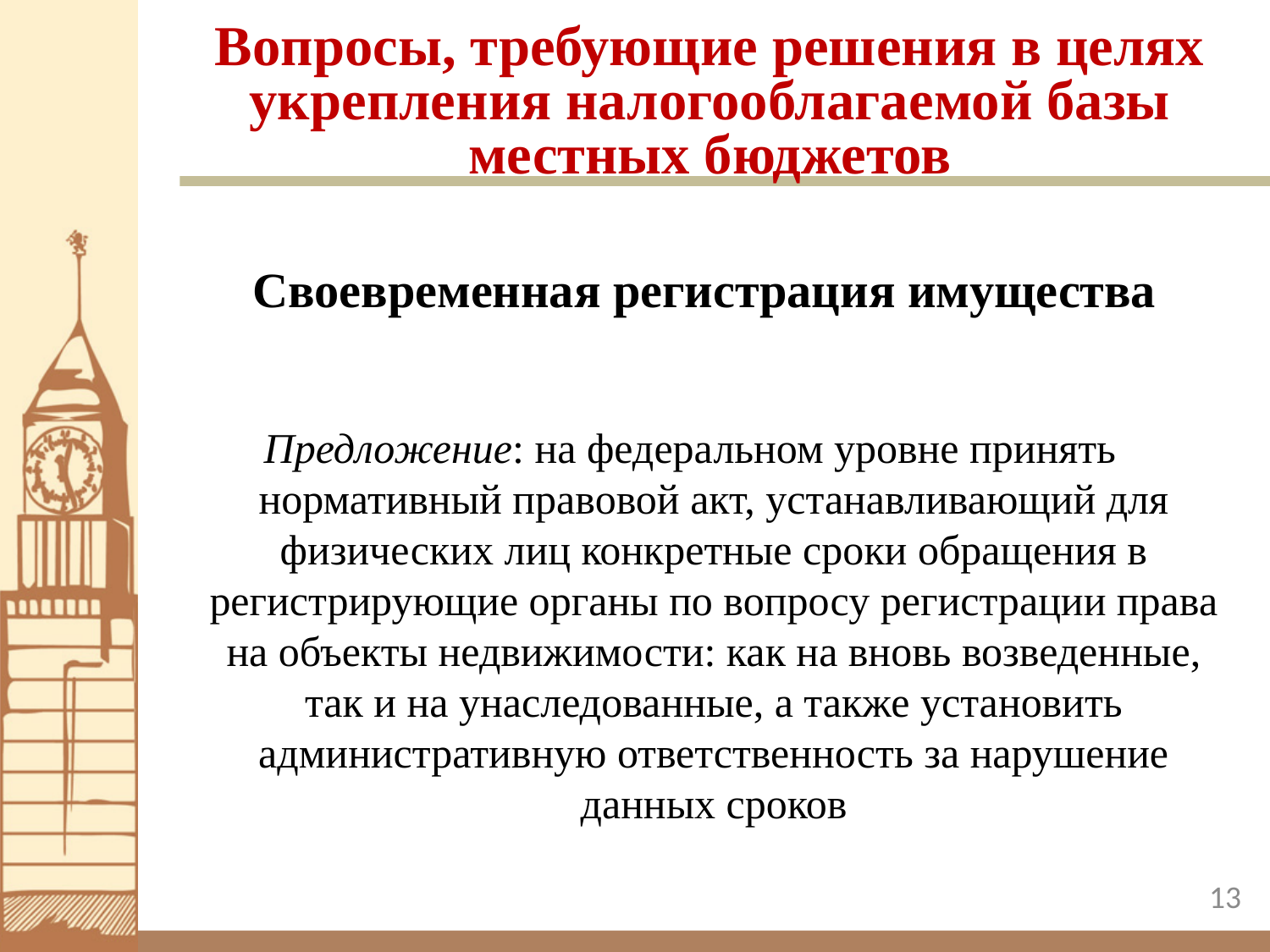

# Вопросы, требующие решения в целях укрепления налогооблагаемой базы местных бюджетов
Своевременная регистрация имущества
Предложение: на федеральном уровне принять нормативный правовой акт, устанавливающий для физических лиц конкретные сроки обращения в регистрирующие органы по вопросу регистрации права на объекты недвижимости: как на вновь возведенные, так и на унаследованные, а также установить административную ответственность за нарушение данных сроков
13